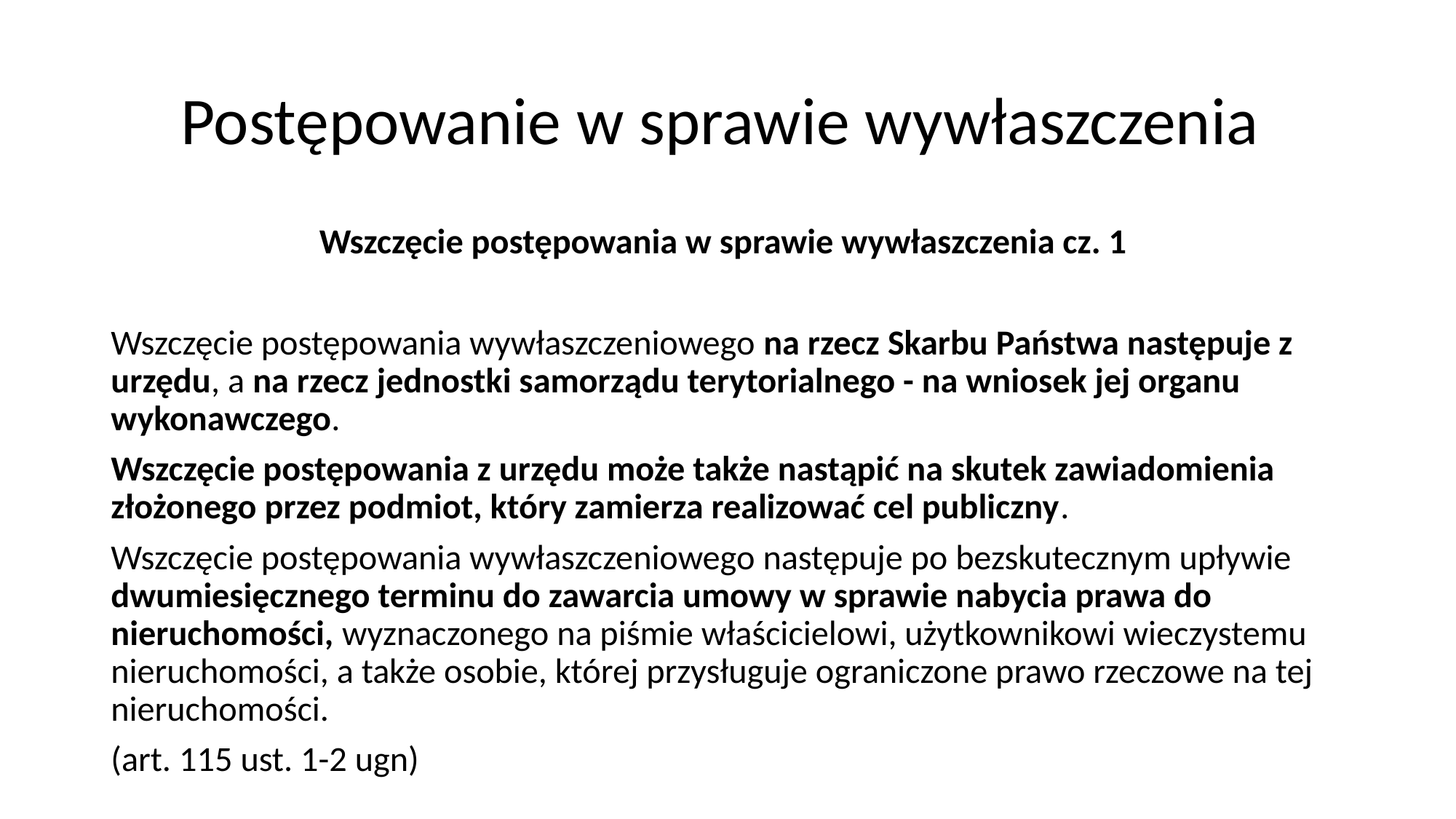

# Postępowanie w sprawie wywłaszczenia
Wszczęcie postępowania w sprawie wywłaszczenia cz. 1

Wszczęcie postępowania wywłaszczeniowego na rzecz Skarbu Państwa następuje z urzędu, a na rzecz jednostki samorządu terytorialnego - na wniosek jej organu wykonawczego.
Wszczęcie postępowania z urzędu może także nastąpić na skutek zawiadomienia złożonego przez podmiot, który zamierza realizować cel publiczny.
Wszczęcie postępowania wywłaszczeniowego następuje po bezskutecznym upływie dwumiesięcznego terminu do zawarcia umowy w sprawie nabycia prawa do nieruchomości, wyznaczonego na piśmie właścicielowi, użytkownikowi wieczystemu nieruchomości, a także osobie, której przysługuje ograniczone prawo rzeczowe na tej nieruchomości.
(art. 115 ust. 1-2 ugn)